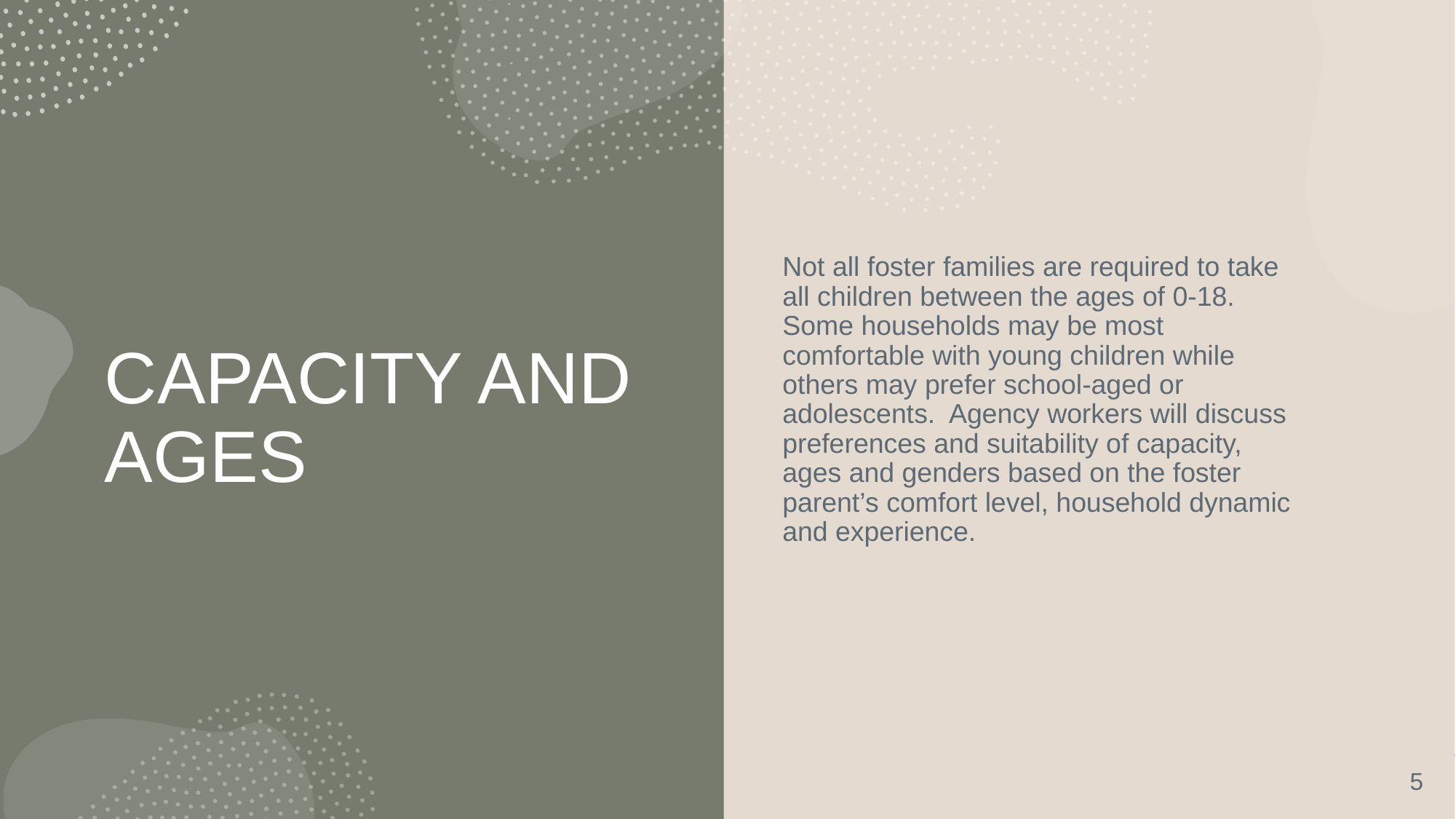

Not all foster families are required to take all children between the ages of 0-18. Some households may be most comfortable with young children while others may prefer school-aged or adolescents.  Agency workers will discuss preferences and suitability of capacity, ages and genders based on the foster parent’s comfort level, household dynamic and experience.

# Capacity and Ages
5